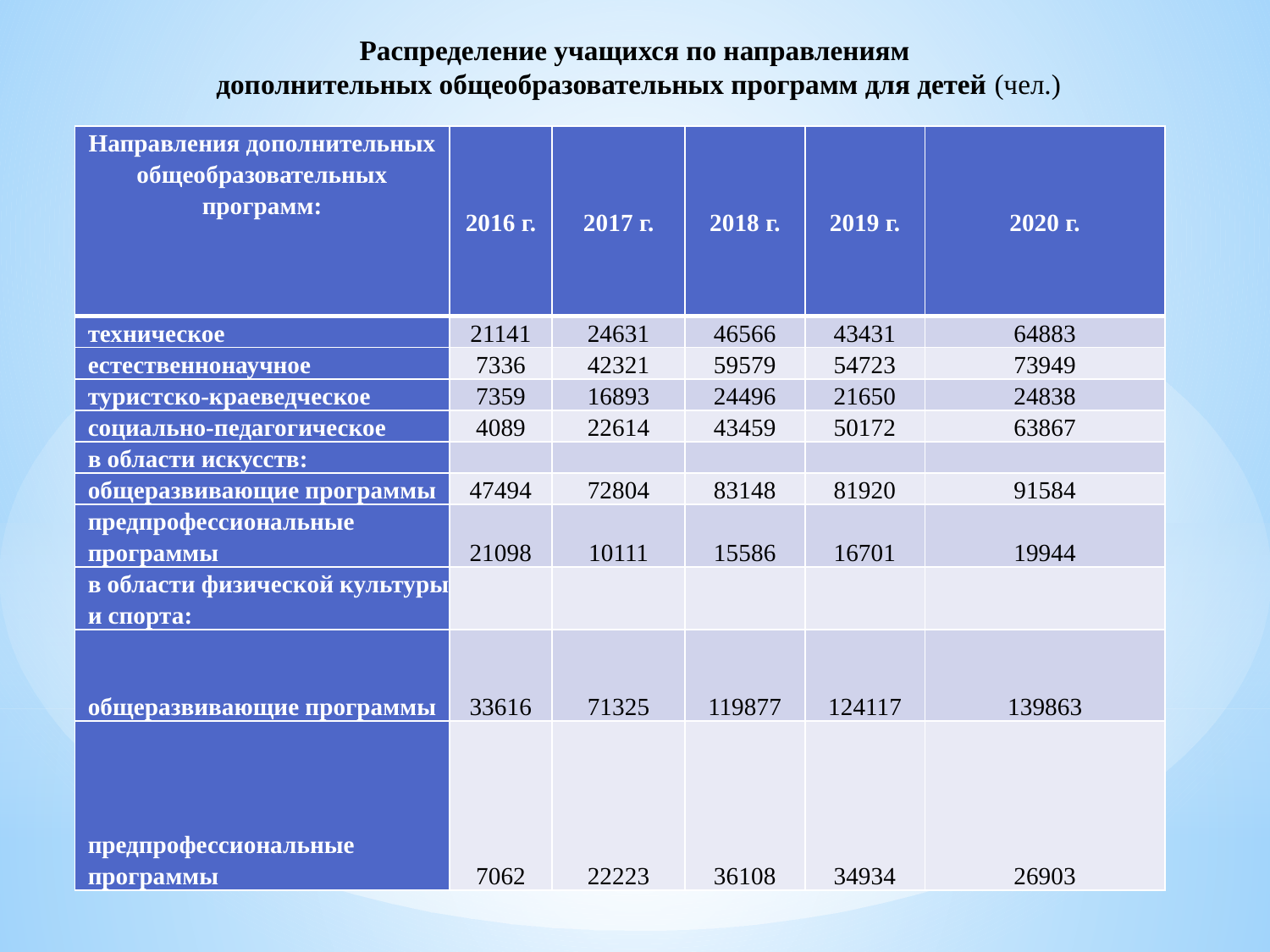

Распределение учащихся по направлениям
 дополнительных общеобразовательных программ для детей (чел.)
| Направления дополнительных общеобразовательных программ: | 2016 г. | 2017 г. | 2018 г. | 2019 г. | 2020 г. |
| --- | --- | --- | --- | --- | --- |
| техническое | 21141 | 24631 | 46566 | 43431 | 64883 |
| естественнонаучное | 7336 | 42321 | 59579 | 54723 | 73949 |
| туристско-краеведческое | 7359 | 16893 | 24496 | 21650 | 24838 |
| социально-педагогическое | 4089 | 22614 | 43459 | 50172 | 63867 |
| в области искусств: |  |  |  |  |  |
| общеразвивающие программы | 47494 | 72804 | 83148 | 81920 | 91584 |
| предпрофессиональные программы | 21098 | 10111 | 15586 | 16701 | 19944 |
| в области физической культуры и спорта: |  |  |  |  |  |
| общеразвивающие программы | 33616 | 71325 | 119877 | 124117 | 139863 |
| предпрофессиональные программы | 7062 | 22223 | 36108 | 34934 | 26903 |